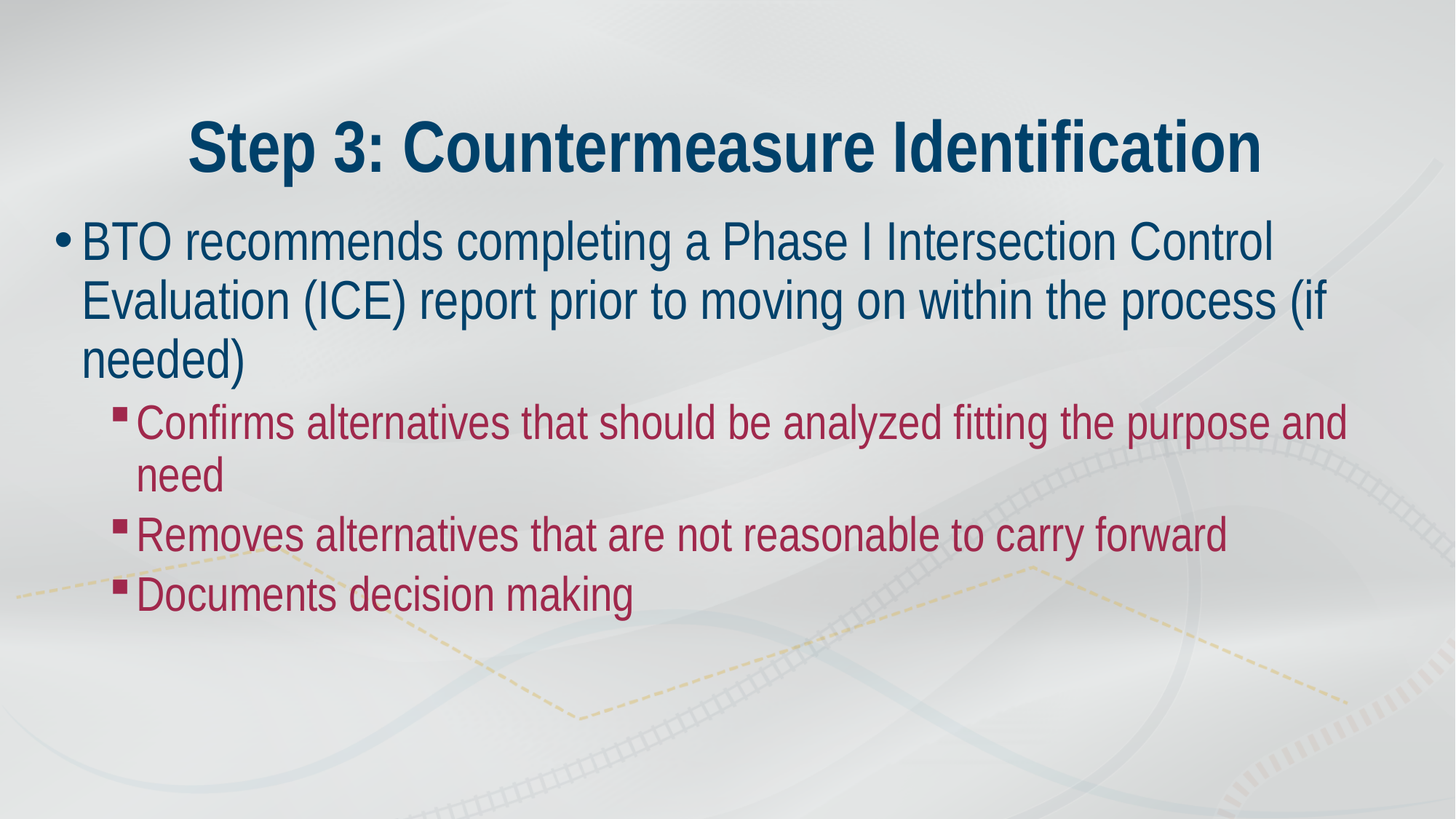

# Step 3: Countermeasure Identification
BTO recommends completing a Phase I Intersection Control Evaluation (ICE) report prior to moving on within the process (if needed)
Confirms alternatives that should be analyzed fitting the purpose and need
Removes alternatives that are not reasonable to carry forward
Documents decision making